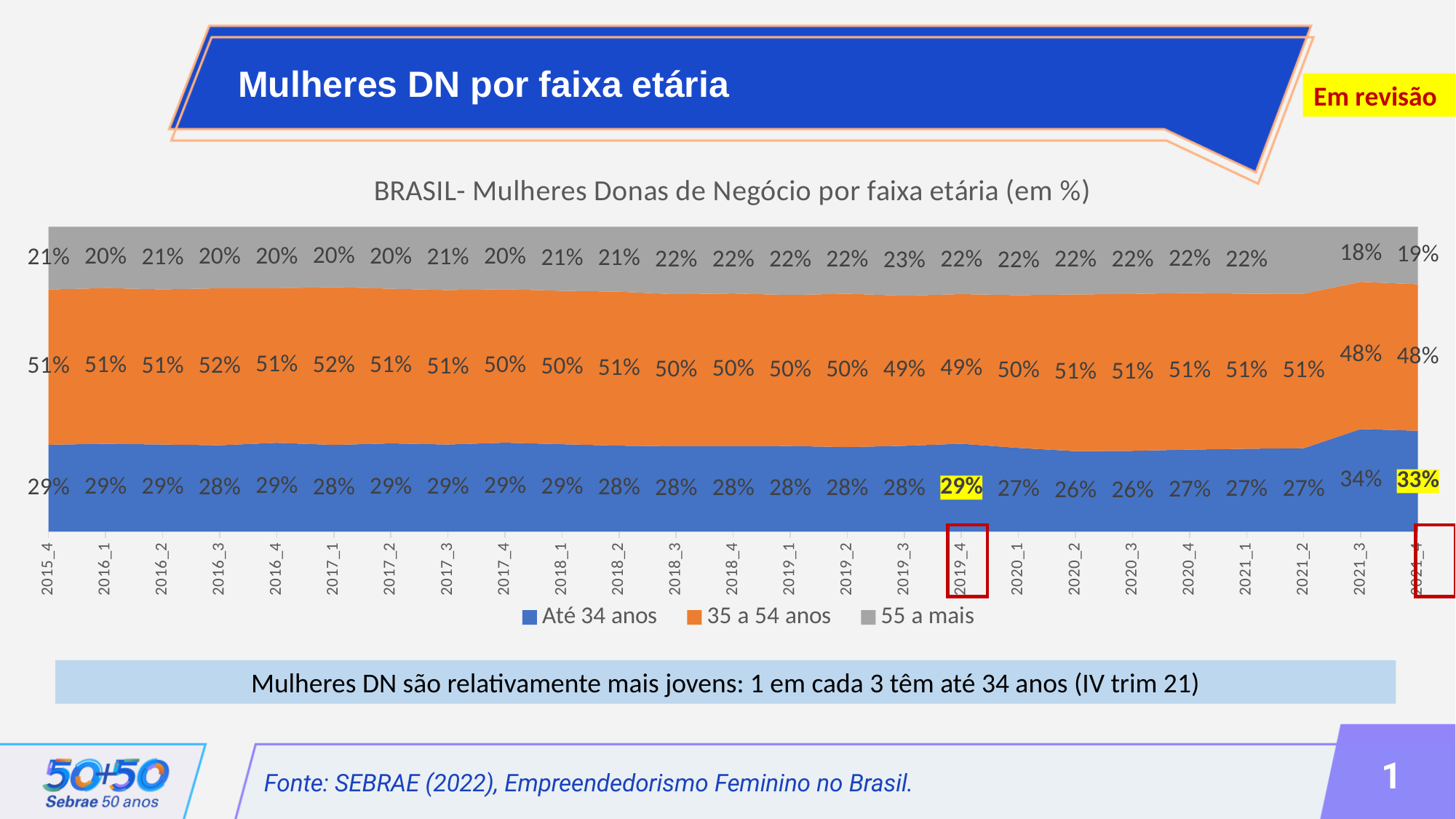

Mulheres DN por faixa etária
Em revisão

### Chart: BRASIL- Mulheres Donas de Negócio por faixa etária (em %)

| Category | Até 34 anos | 35 a 54 anos | 55 a mais |
|---|---|---|---|
| 2015_4 | 0.2850670442018253 | 0.5094547678894725 | 0.20547818790870218 |
| 2016_1 | 0.28822611365010115 | 0.511109927363656 | 0.20066395898624284 |
| 2016_2 | 0.285784703609709 | 0.5091669649809543 | 0.20504833140933687 |
| 2016_3 | 0.2832776731983289 | 0.5152621100180349 | 0.20146021678363618 |
| 2016_4 | 0.29145557515598663 | 0.5071039896259846 | 0.2014404352180288 |
| 2017_1 | 0.28447913023167526 | 0.5178796351877556 | 0.19764123458056906 |
| 2017_2 | 0.28942046510943137 | 0.5077334836647587 | 0.20284605122580987 |
| 2017_3 | 0.28576725100216 | 0.5068692497508194 | 0.20736349924702072 |
| 2017_4 | 0.29178930182670837 | 0.5036441175674492 | 0.20456658060584243 |
| 2018_1 | 0.2867372299293973 | 0.5035318961564204 | 0.2097308739141822 |
| 2018_2 | 0.28200268938146067 | 0.5053291705190902 | 0.21266814009944904 |
| 2018_3 | 0.27992889827850526 | 0.4990891184072422 | 0.2209819833142525 |
| 2018_4 | 0.2800182814090818 | 0.501322138928585 | 0.21865957966233304 |
| 2019_1 | 0.28066357769934236 | 0.4958726110853985 | 0.22346381121525916 |
| 2019_2 | 0.27728503555600187 | 0.5034000996243838 | 0.21931486481961435 |
| 2019_3 | 0.2815262203778201 | 0.49270320738935863 | 0.22577057223282118 |
| 2019_4 | 0.28837347455511586 | 0.4911084276997034 | 0.22051809774518072 |
| 2020_1 | 0.2745690366039181 | 0.5012520899269889 | 0.22417887346909313 |
| 2020_2 | 0.26396261552798267 | 0.5143746932967952 | 0.22166269117522208 |
| 2020_3 | 0.2649580842891079 | 0.5148468344269709 | 0.22019508128392123 |
| 2020_4 | 0.26902924130496425 | 0.5141041609884971 | 0.21686659770653863 |
| 2021_1 | 0.271748608834926 | 0.5088629689621228 | 0.21938842220295102 |
| 2021_2 | 0.27345588569518653 | 0.5072837794545698 | 0.21926033485024363 |
| 2021_3 | 0.33654748487736297 | 0.48305649296821584 | 0.18039602215442127 |
| 2021_4 | 0.3307365607144091 | 0.4810558884783473 | 0.18820755080724366 |

Mulheres DN são relativamente mais jovens: 1 em cada 3 têm até 34 anos (IV trim 21)
1
Fonte: SEBRAE (2022), Empreendedorismo Feminino no Brasil.